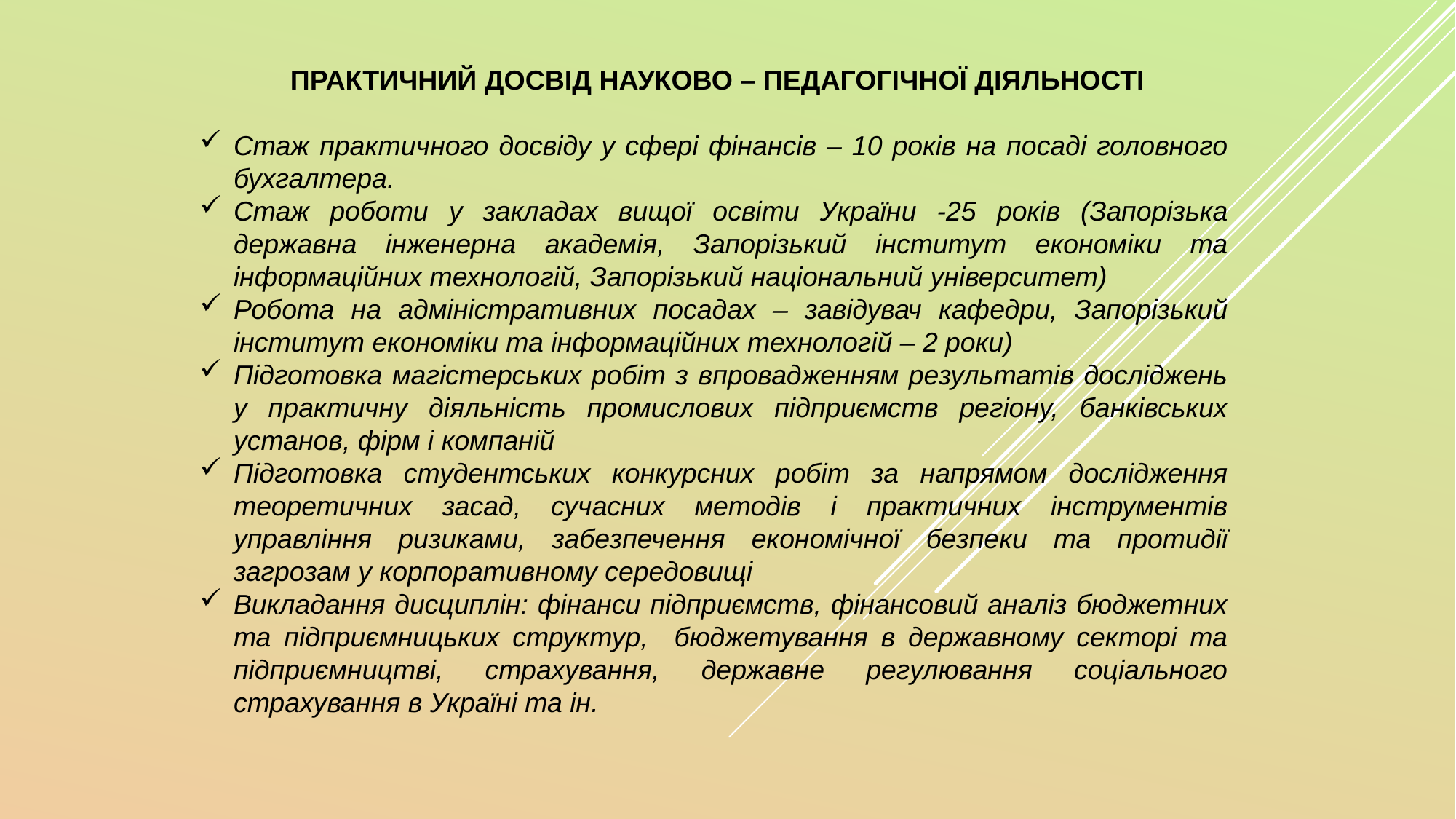

ПРАКТИЧНИЙ ДОСВІД НАУКОВО – ПЕДАГОГІЧНОЇ ДІЯЛЬНОСТІ

Стаж практичного досвіду у сфері фінансів – 10 років на посаді головного бухгалтера.
Стаж роботи у закладах вищої освіти України -25 років (Запорізька державна інженерна академія, Запорізький інститут економіки та інформаційних технологій, Запорізький національний університет)
Робота на адміністративних посадах – завідувач кафедри, Запорізький інститут економіки та інформаційних технологій – 2 роки)
Підготовка магістерських робіт з впровадженням результатів досліджень у практичну діяльність промислових підприємств регіону, банківських установ, фірм і компаній
Підготовка студентських конкурсних робіт за напрямом дослідження теоретичних засад, сучасних методів і практичних інструментів управління ризиками, забезпечення економічної безпеки та протидії загрозам у корпоративному середовищі
Викладання дисциплін: фінанси підприємств, фінансовий аналіз бюджетних та підприємницьких структур,  бюджетування в державному секторі та підприємництві, страхування, державне регулювання соціального страхування в Україні та ін.